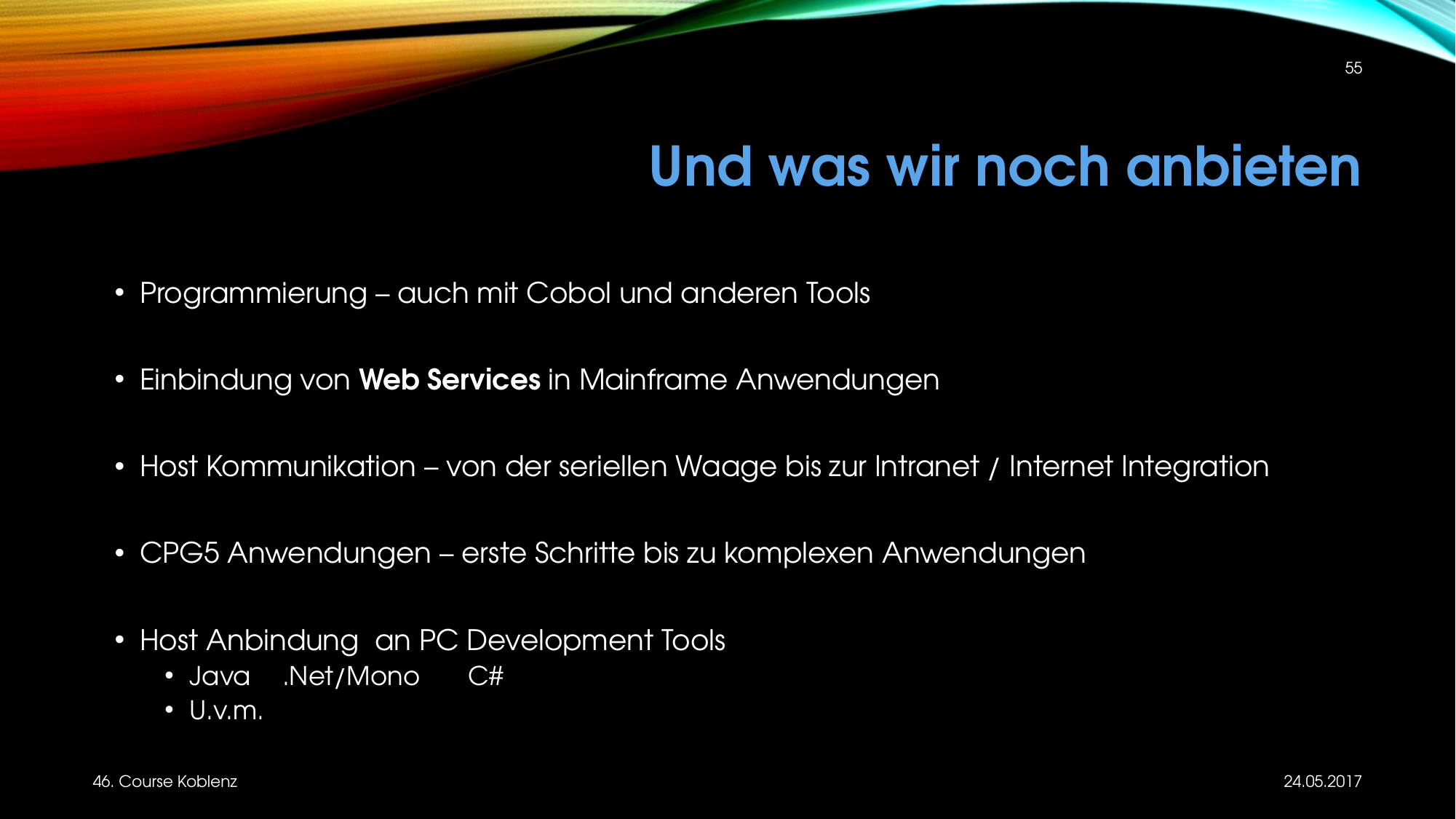

55
# Und was wir noch anbieten
Programmierung – auch mit Cobol und anderen Tools

Einbindung von Web Services in Mainframe Anwendungen

Host Kommunikation – von der seriellen Waage bis zur Intranet / Internet Integration

CPG5 Anwendungen – erste Schritte bis zu komplexen Anwendungen

Host Anbindung  an PC Development Tools
Java		.Net/Mono	C#
U.v.m.

46. Course Koblenz
24.05.2017